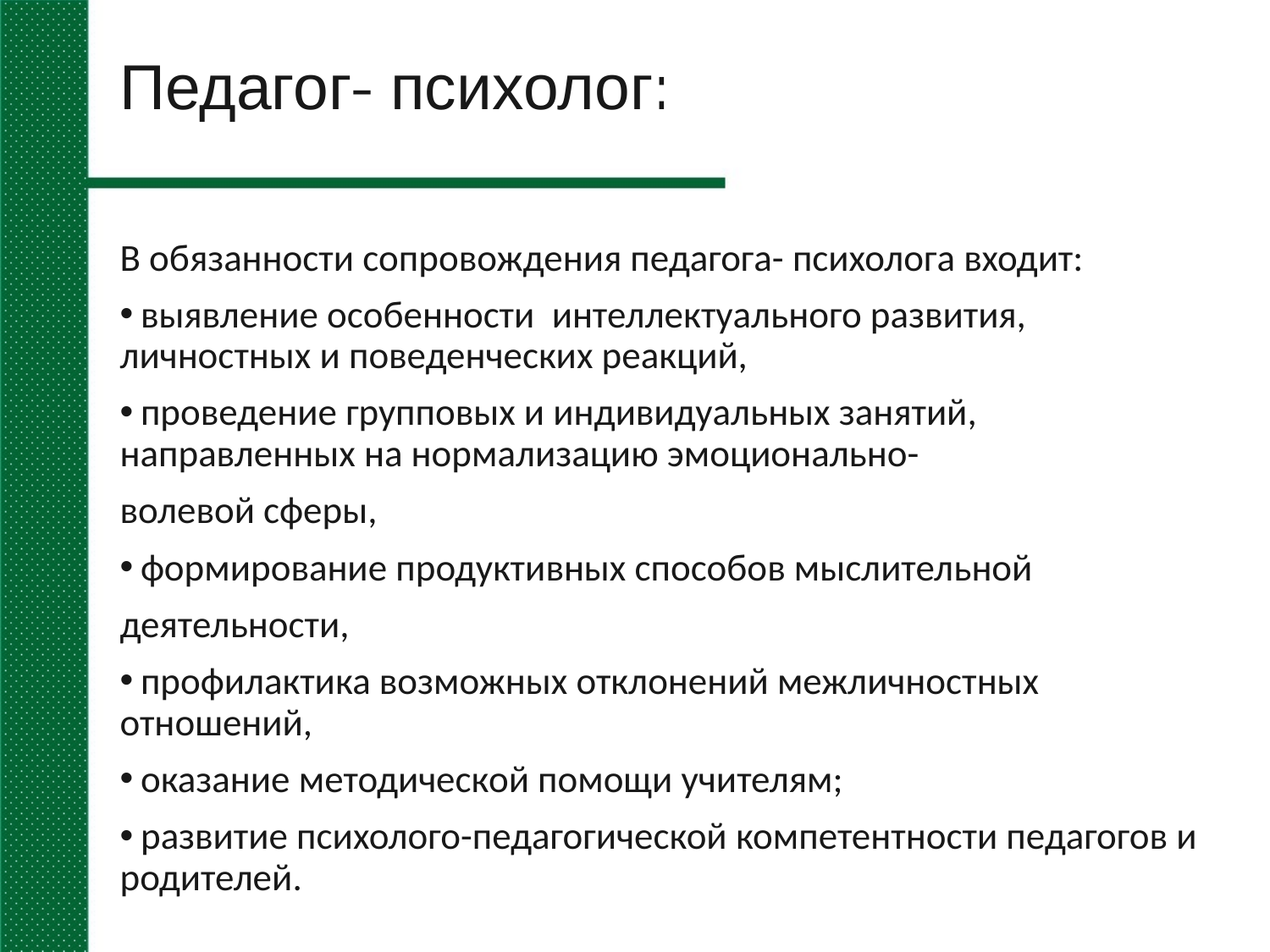

# Педагог- психолог:
В обязанности сопровождения педагога- психолога входит:
 выявление особенности  интеллектуального развития, личностных и поведенческих реакций,
 проведение групповых и индивидуальных занятий, направленных на нормализацию эмоционально-
волевой сферы,
 формирование продуктивных способов мыслительной
деятельности,
 профилактика возможных отклонений межличностных отношений,
 оказание методической помощи учителям;
 развитие психолого-педагогической компетентности педагогов и родителей.